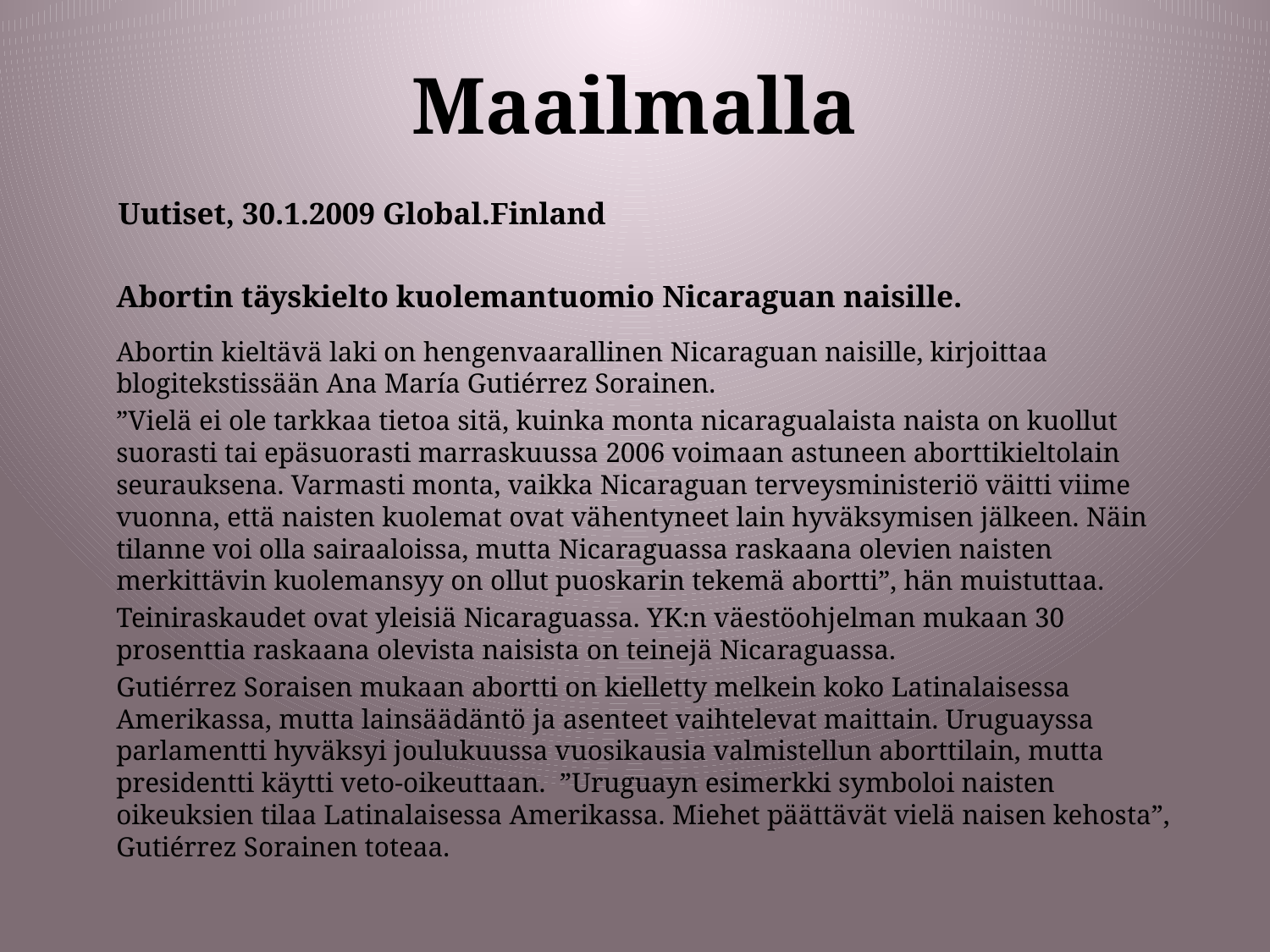

# Maailmalla
	 Uutiset, 30.1.2009 Global.Finland

	Abortin täyskielto kuolemantuomio Nicaraguan naisille.

	Abortin kieltävä laki on hengenvaarallinen Nicaraguan naisille, kirjoittaa blogitekstissään Ana María Gutiérrez Sorainen.
	”Vielä ei ole tarkkaa tietoa sitä, kuinka monta nicaragualaista naista on kuollut suorasti tai epäsuorasti marraskuussa 2006 voimaan astuneen aborttikieltolain seurauksena. Varmasti monta, vaikka Nicaraguan terveysministeriö väitti viime vuonna, että naisten kuolemat ovat vähentyneet lain hyväksymisen jälkeen. Näin tilanne voi olla sairaaloissa, mutta Nicaraguassa raskaana olevien naisten merkittävin kuolemansyy on ollut puoskarin tekemä abortti”, hän muistuttaa.
	Teiniraskaudet ovat yleisiä Nicaraguassa. YK:n väestöohjelman mukaan 30 prosenttia raskaana olevista naisista on teinejä Nicaraguassa.
	Gutiérrez Soraisen mukaan abortti on kielletty melkein koko Latinalaisessa Amerikassa, mutta lainsäädäntö ja asenteet vaihtelevat maittain. Uruguayssa parlamentti hyväksyi joulukuussa vuosikausia valmistellun aborttilain, mutta presidentti käytti veto-oikeuttaan.  ”Uruguayn esimerkki symboloi naisten oikeuksien tilaa Latinalaisessa Amerikassa. Miehet päättävät vielä naisen kehosta”, Gutiérrez Sorainen toteaa.